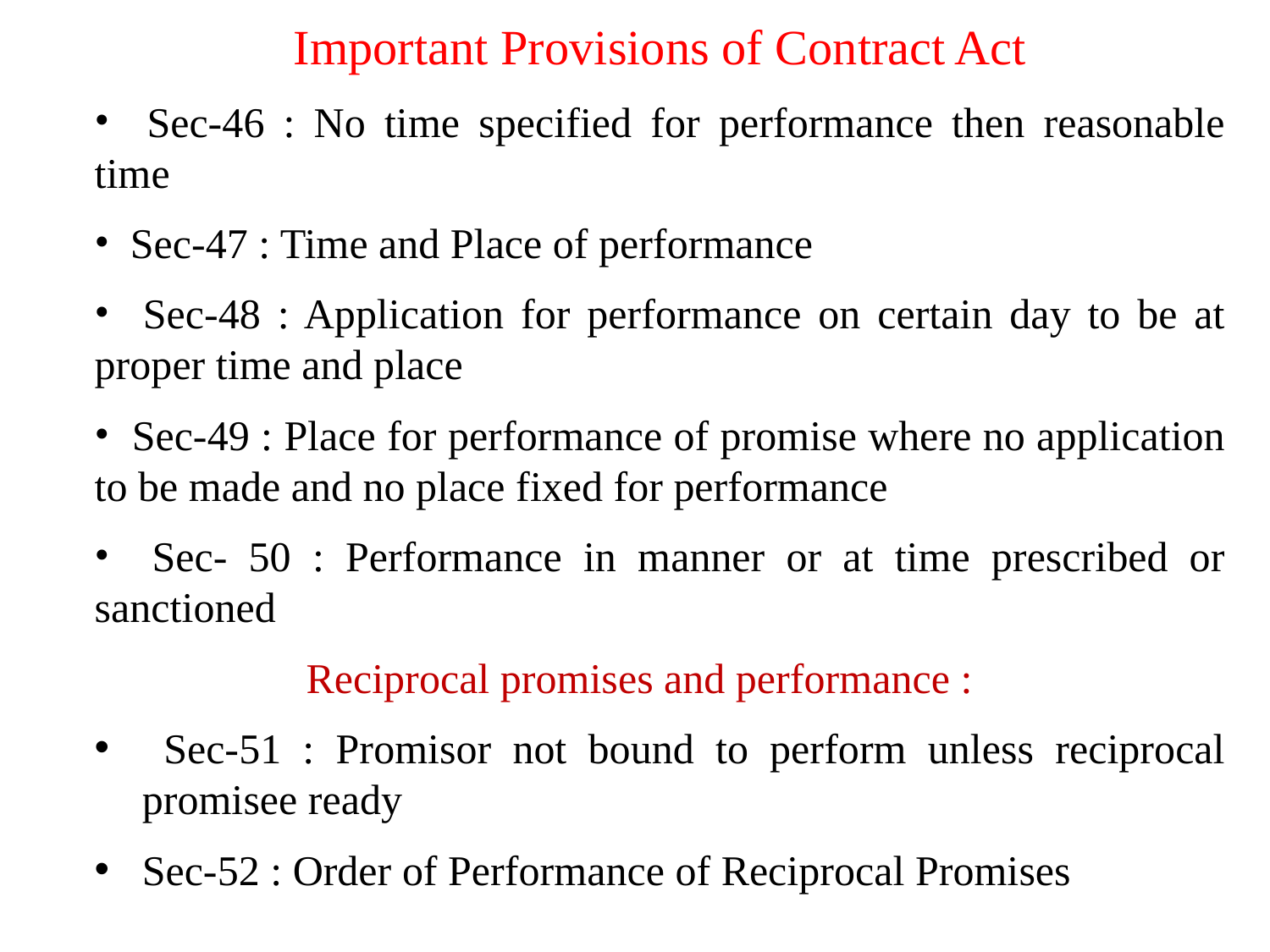

Important Provisions of Contract Act
  Sec-46 : No time specified for performance then reasonable time
  Sec-47 : Time and Place of performance
  Sec-48 : Application for performance on certain day to be at proper time and place
  Sec-49 : Place for performance of promise where no application to be made and no place fixed for performance
  Sec- 50 : Performance in manner or at time prescribed or sanctioned
                    Reciprocal promises and performance :
 Sec-51 : Promisor not bound to perform unless reciprocal promisee ready
Sec-52 : Order of Performance of Reciprocal Promises